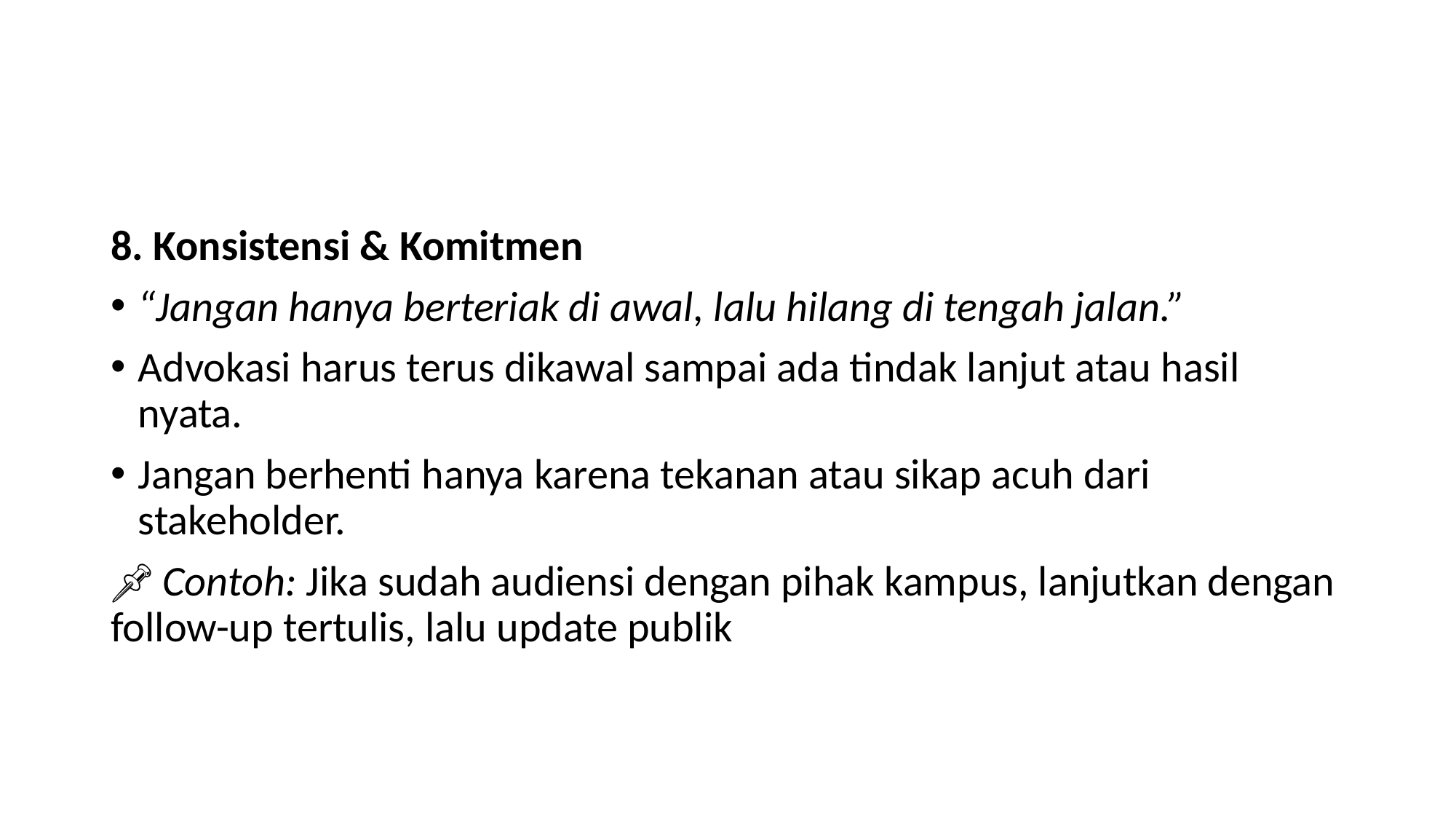

#
8. Konsistensi & Komitmen
“Jangan hanya berteriak di awal, lalu hilang di tengah jalan.”
Advokasi harus terus dikawal sampai ada tindak lanjut atau hasil nyata.
Jangan berhenti hanya karena tekanan atau sikap acuh dari stakeholder.
📌 Contoh: Jika sudah audiensi dengan pihak kampus, lanjutkan dengan follow-up tertulis, lalu update publik